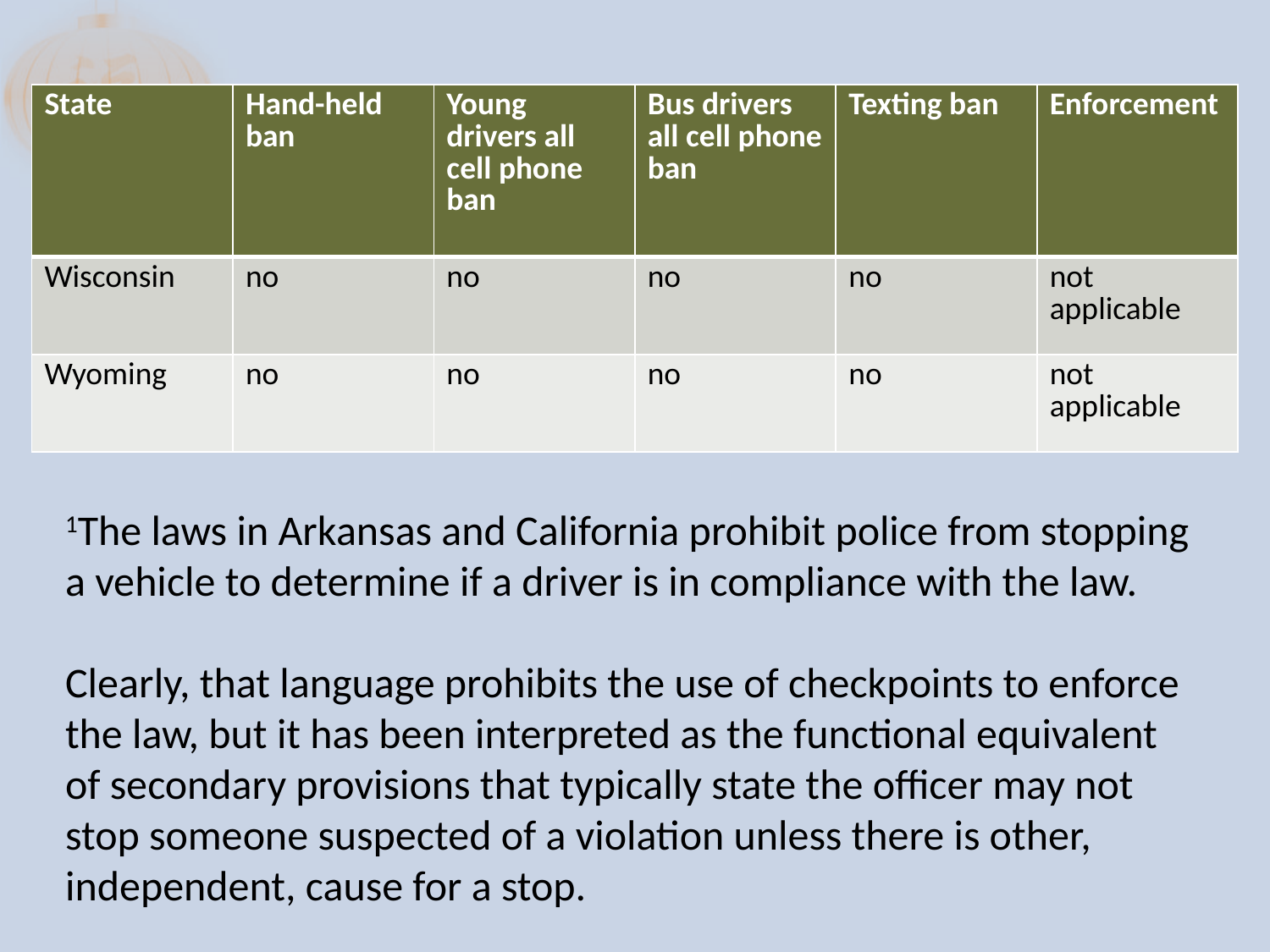

| State | Hand-held ban | Young drivers all cell phone ban | Bus drivers all cell phone ban | Texting ban | Enforcement |
| --- | --- | --- | --- | --- | --- |
| Wisconsin | no | no | no | no | not applicable |
| Wyoming | no | no | no | no | not applicable |
1The laws in Arkansas and California prohibit police from stopping a vehicle to determine if a driver is in compliance with the law.

Clearly, that language prohibits the use of checkpoints to enforce the law, but it has been interpreted as the functional equivalent of secondary provisions that typically state the officer may not stop someone suspected of a violation unless there is other, independent, cause for a stop.